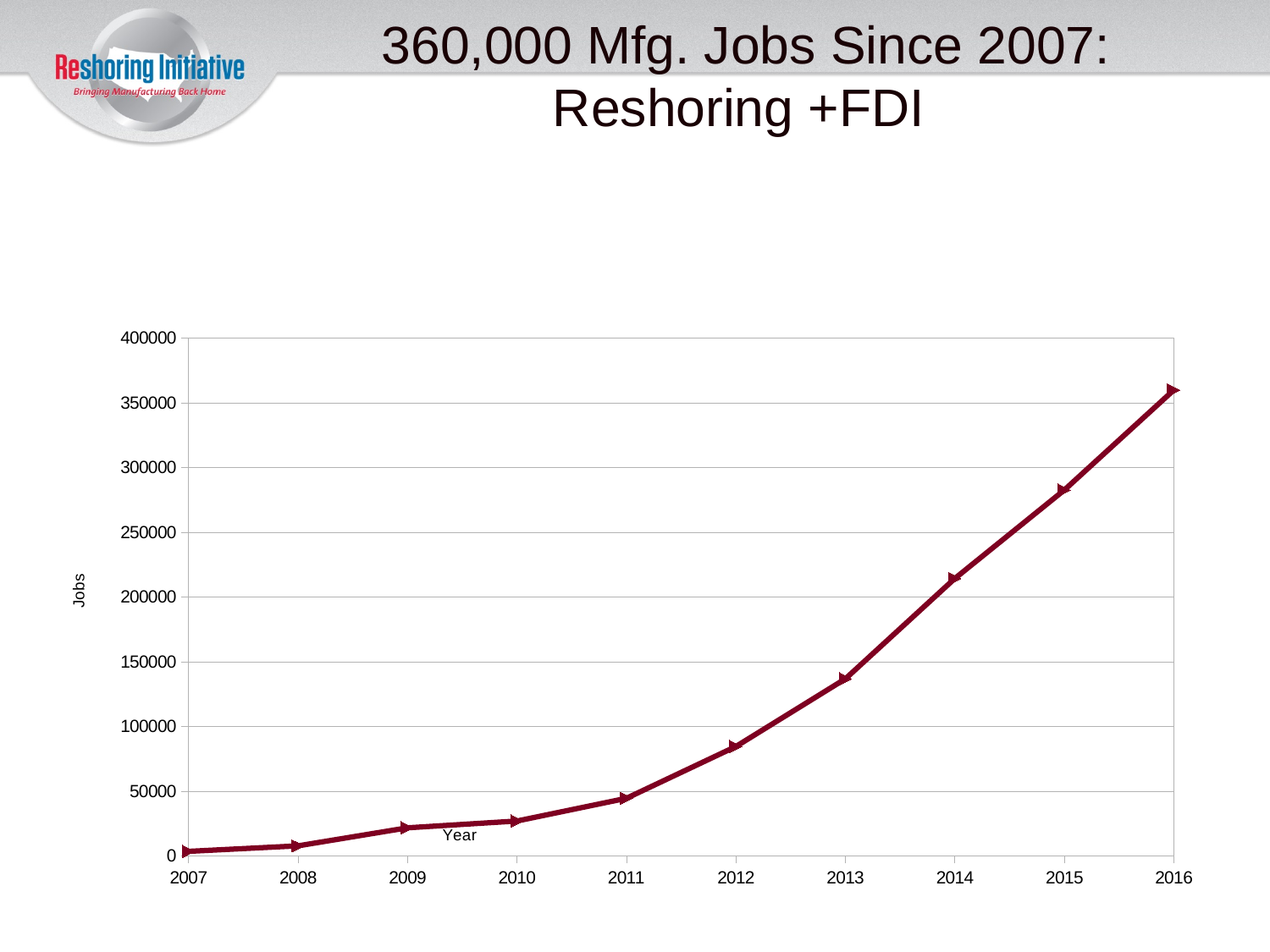

# 360,000 Mfg. Jobs Since 2007: Reshoring +FDI

### Chart

| Category | Reshoring + FDI |
|---|---|
| 2007 | 3562.5 |
| 2008 | 7798.5 |
| 2009 | 21743.4 |
| 2010 | 26998.5 |
| 2011 | 44514.3 |
| 2012 | 84502.5 |
| 2013 | 136776.9 |
| 2014 | 214242.0 |
| 2015 | 282628.2 |
| 2016 | 359807.1 |